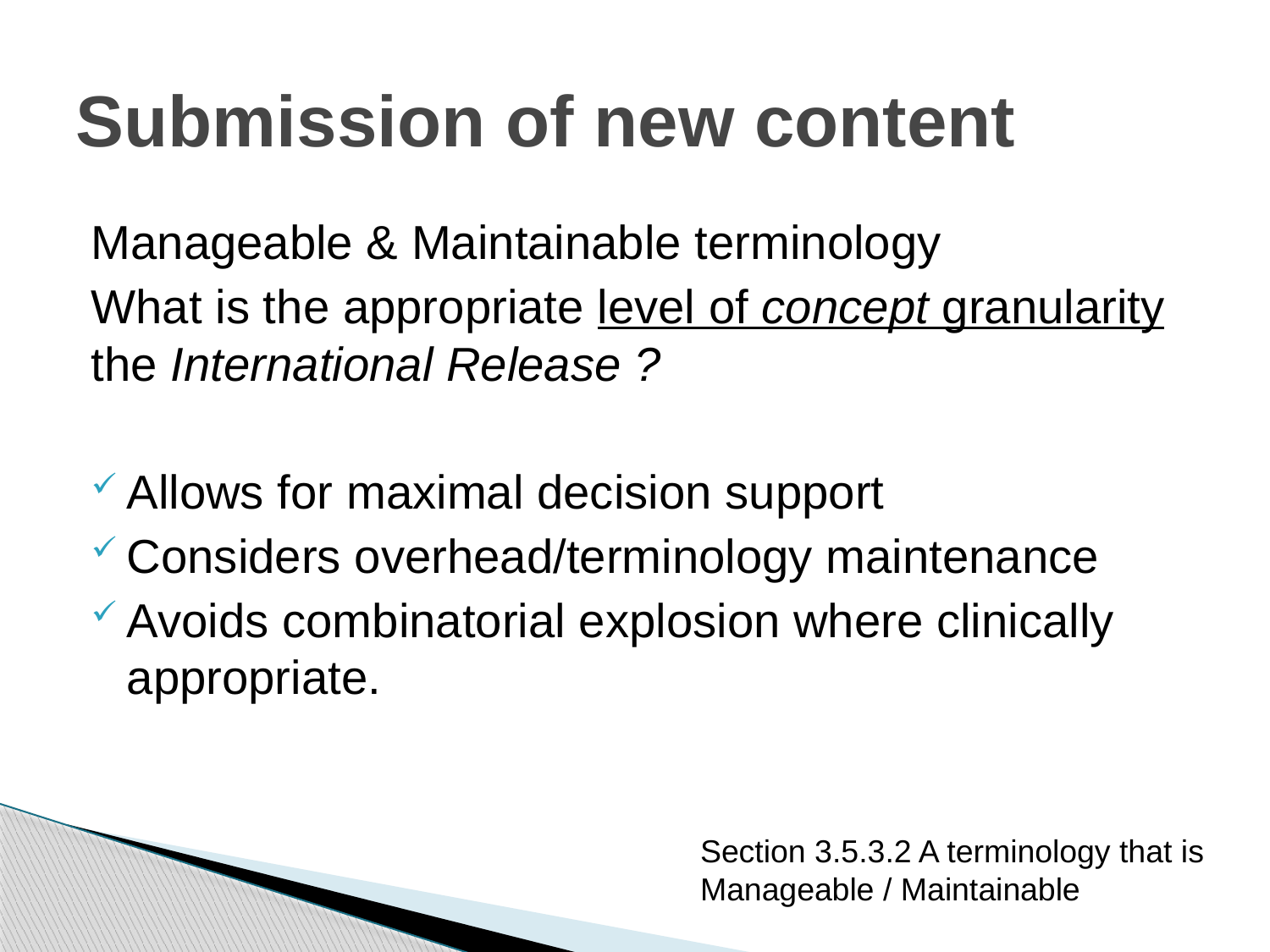

# Submission of new content
Manageable & Maintainable terminology
What is the appropriate level of concept granularity the International Release ?

Allows for maximal decision support
Considers overhead/terminology maintenance
Avoids combinatorial explosion where clinically appropriate.

Section 3.5.3.2 A terminology that is Manageable / Maintainable